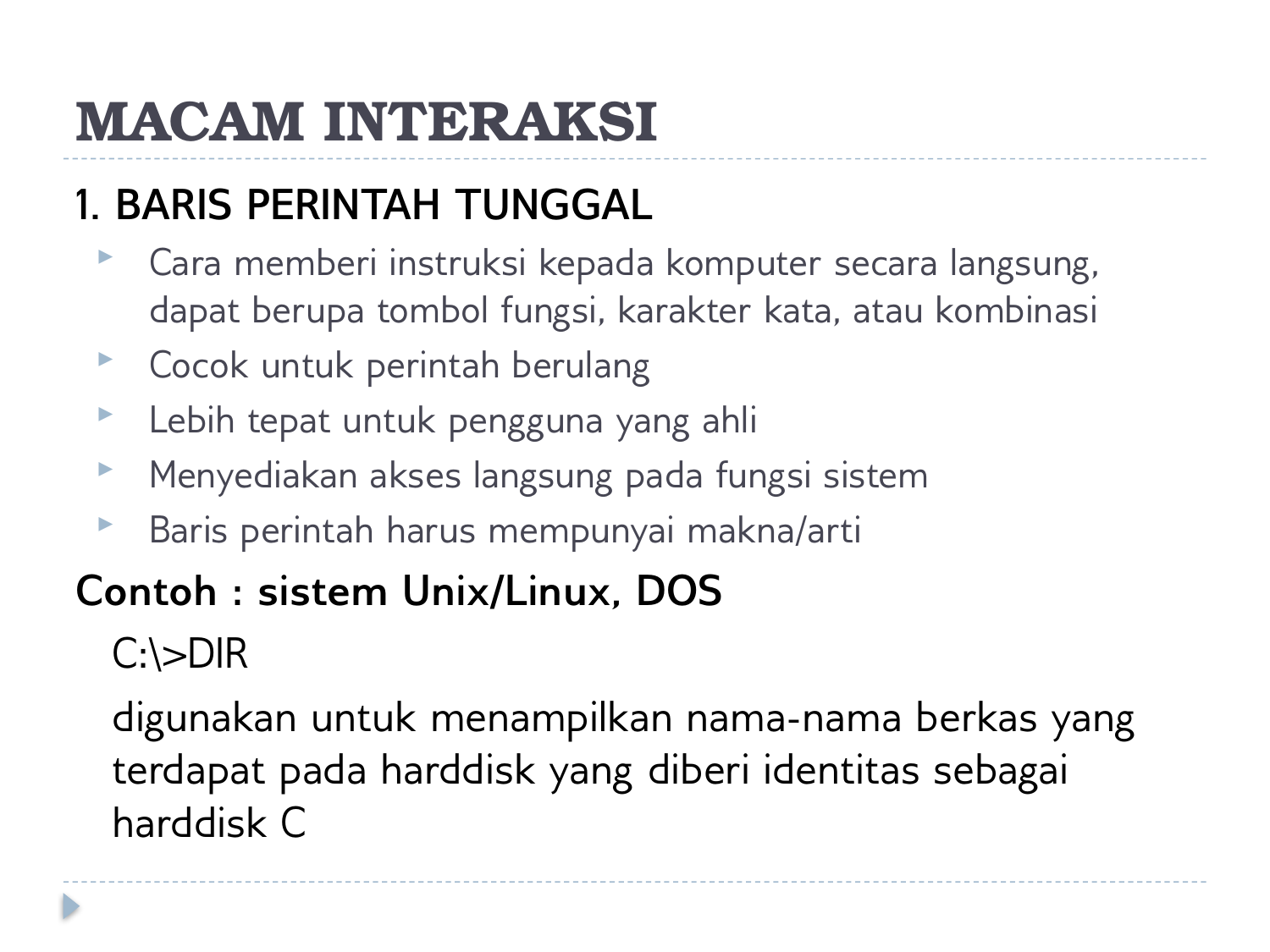

# MACAM INTERAKSI
1. BARIS PERINTAH TUNGGAL
Cara memberi instruksi kepada komputer secara langsung,   dapat berupa tombol fungsi, karakter kata, atau kombinasi
Cocok untuk perintah berulang
Lebih tepat untuk pengguna yang ahli
Menyediakan akses langsung pada fungsi sistem
Baris perintah harus mempunyai makna/arti
Contoh : sistem Unix/Linux, DOS
	C:\>DIR
	digunakan untuk menampilkan nama-nama berkas yang terdapat pada harddisk yang diberi identitas sebagai harddisk C